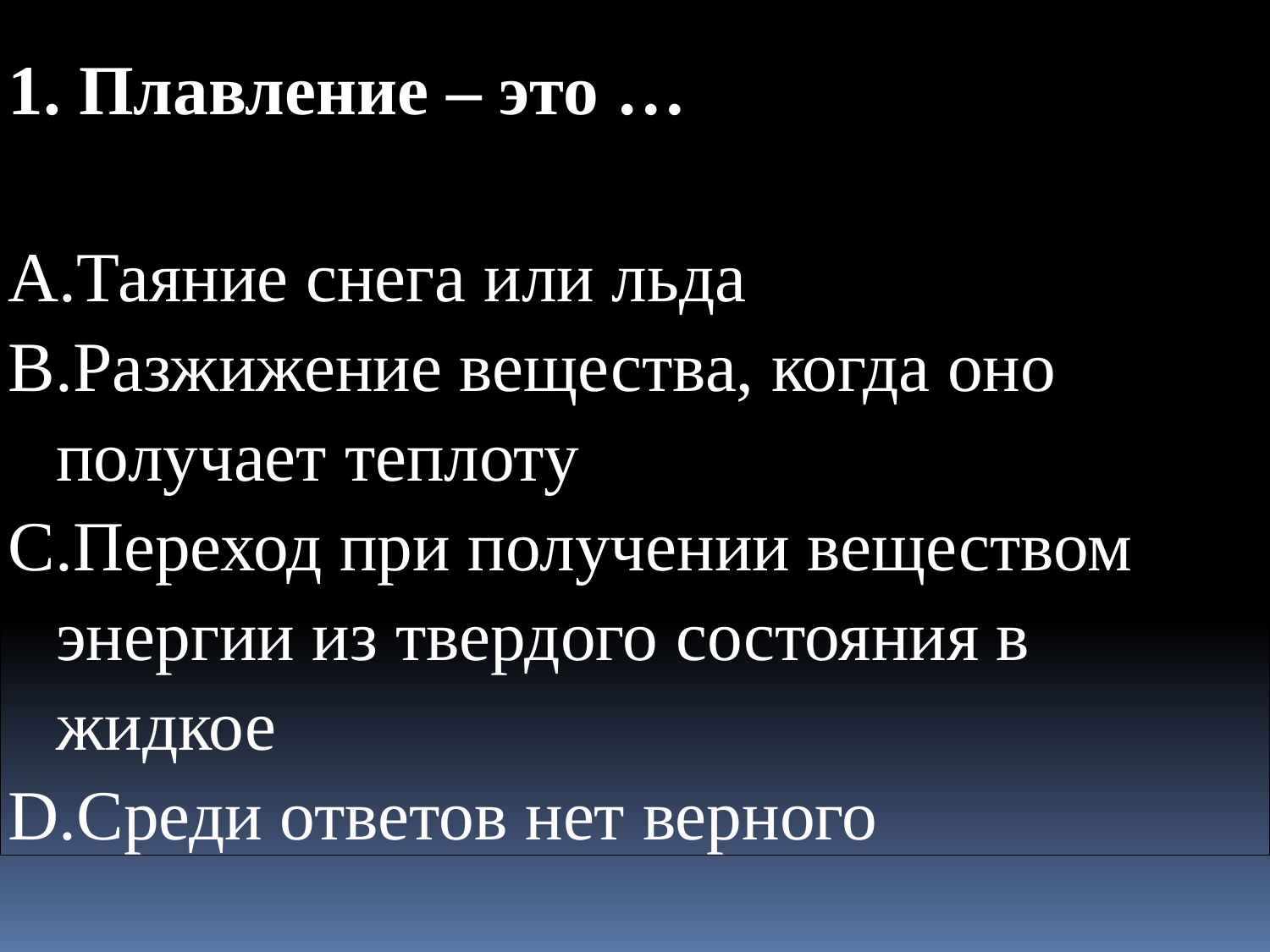

| 1. Плавление – это … |
| --- |
| A.Таяние снега или льда B.Разжижение вещества, когда оно получает теплоту C.Переход при получении веществом энергии из твердого состояния в жидкое D.Среди ответов нет верного |